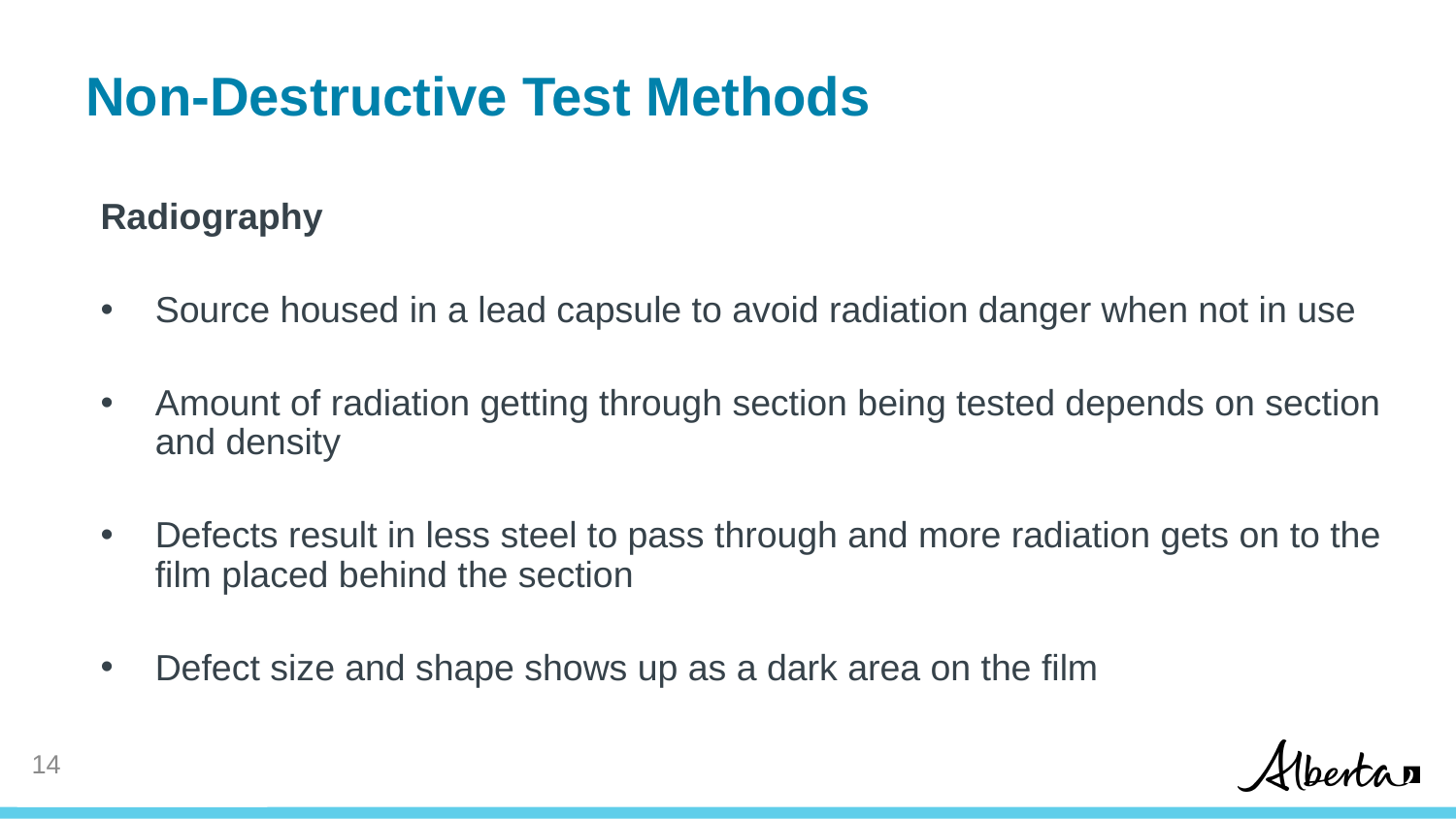

# Non-Destructive Test Methods
Radiography

Source housed in a lead capsule to avoid radiation danger when not in use

Amount of radiation getting through section being tested depends on section and density

Defects result in less steel to pass through and more radiation gets on to the film placed behind the section

Defect size and shape shows up as a dark area on the film
14